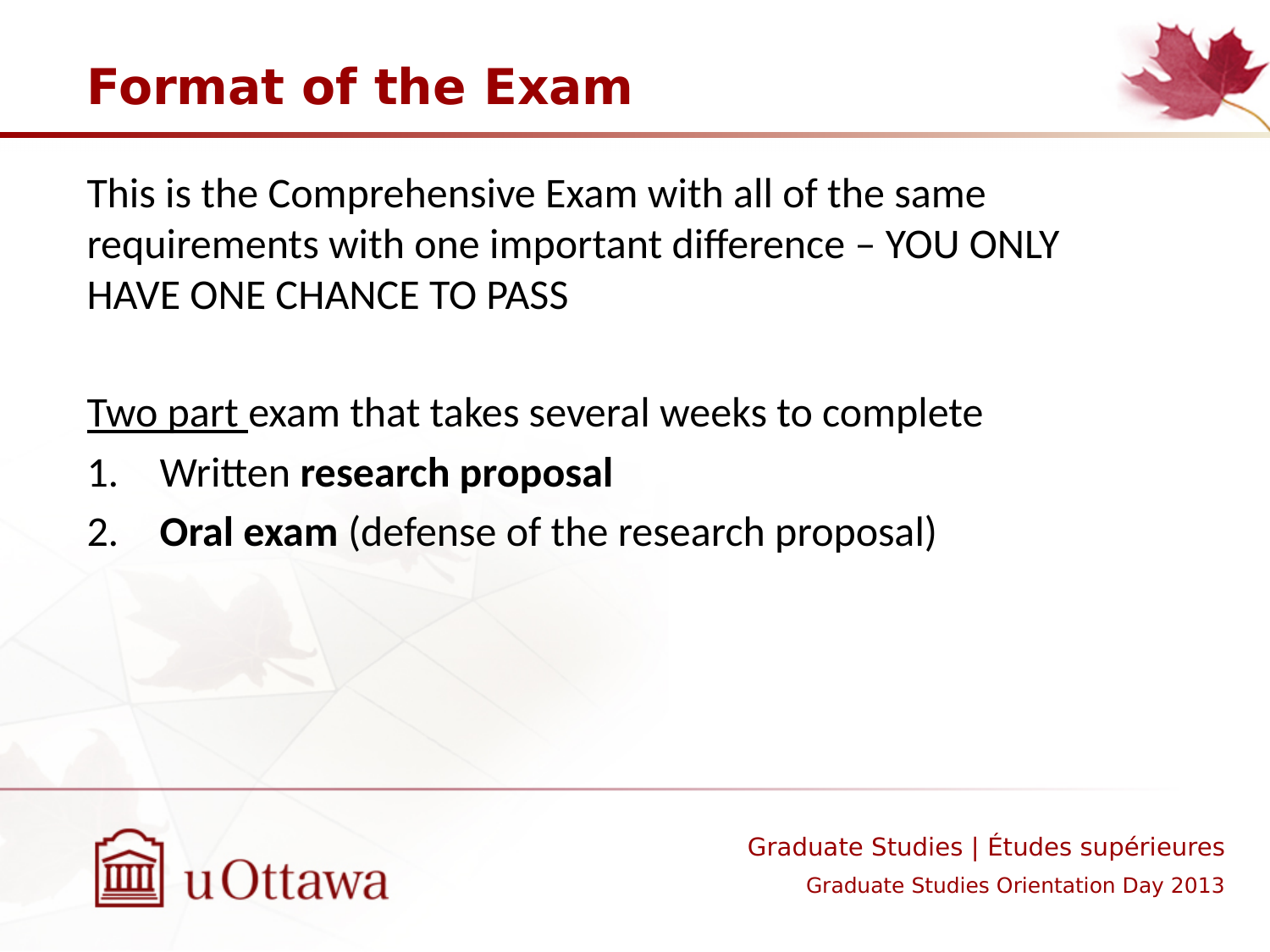

# Format of the Exam
This is the Comprehensive Exam with all of the same requirements with one important difference – YOU ONLY HAVE ONE CHANCE TO PASS

Two part exam that takes several weeks to complete
 Written research proposal
 Oral exam (defense of the research proposal)

Graduate Studies | Études supérieures

Graduate Studies Orientation Day 2013